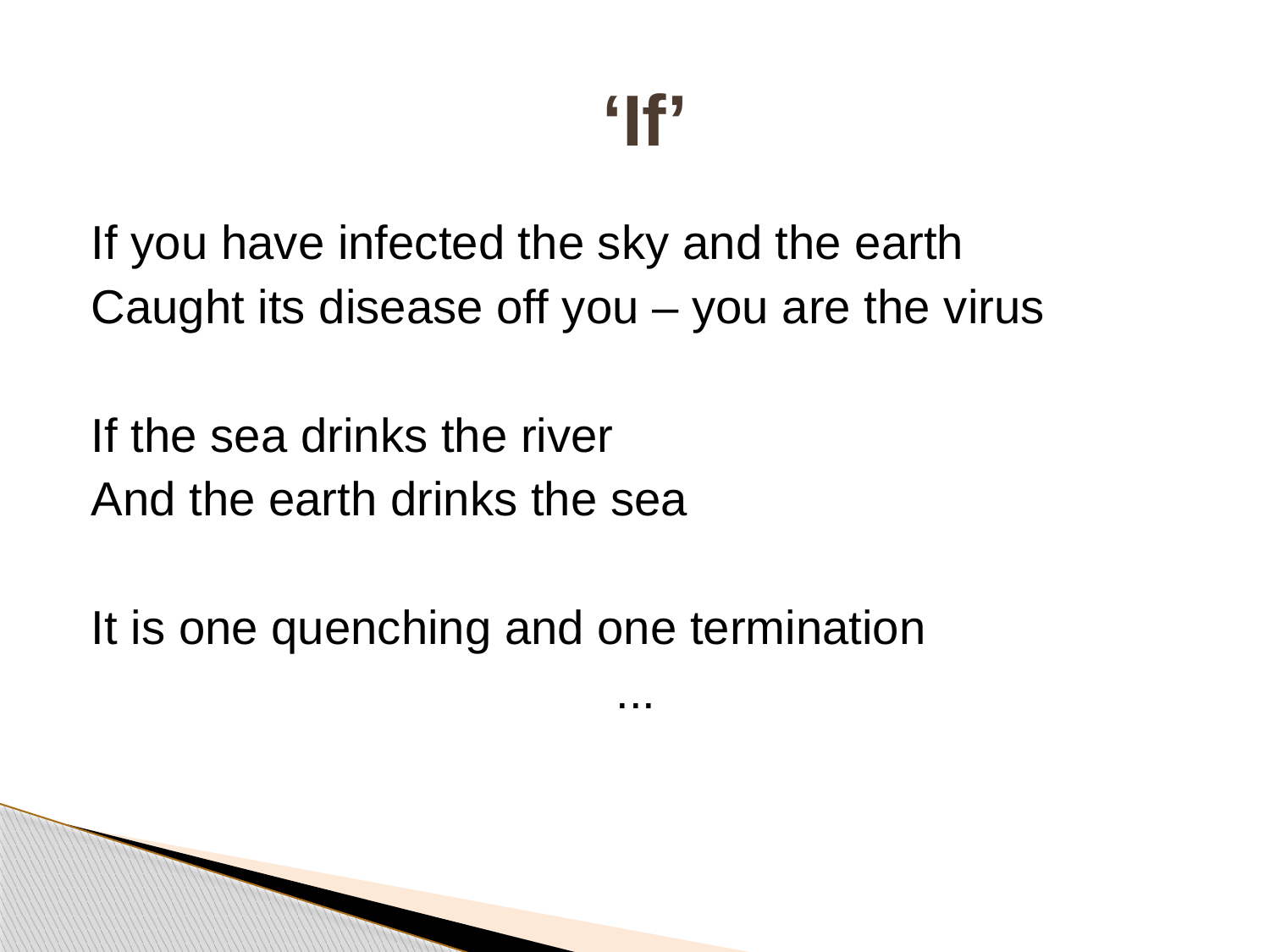

# ‘If’
If you have infected the sky and the earth
Caught its disease off you – you are the virus

If the sea drinks the river
And the earth drinks the sea

It is one quenching and one termination
...